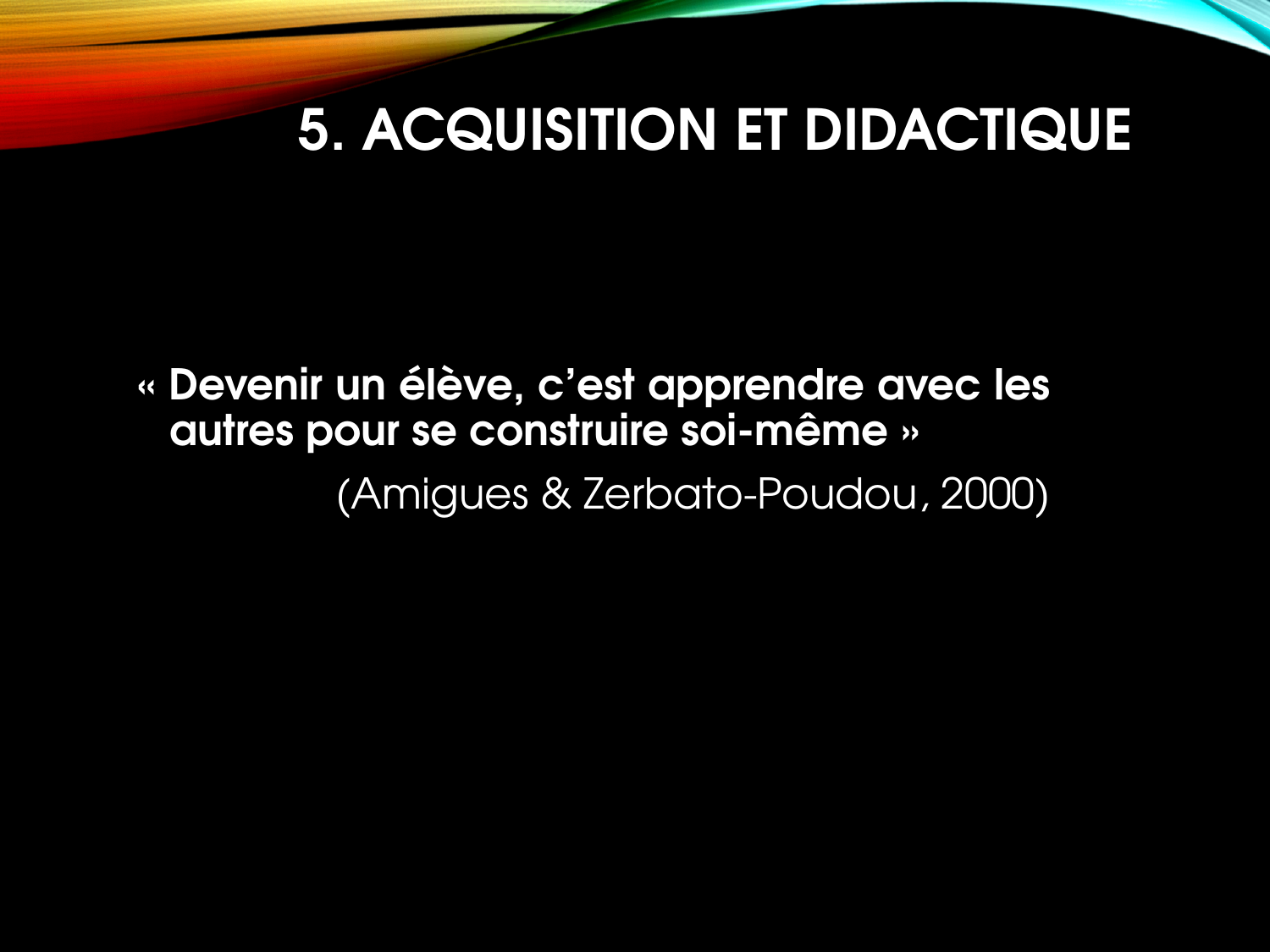

# 5. Acquisition et didactique
« Devenir un élève, c’est apprendre avec les autres pour se construire soi-même »
(Amigues & Zerbato-Poudou, 2000)